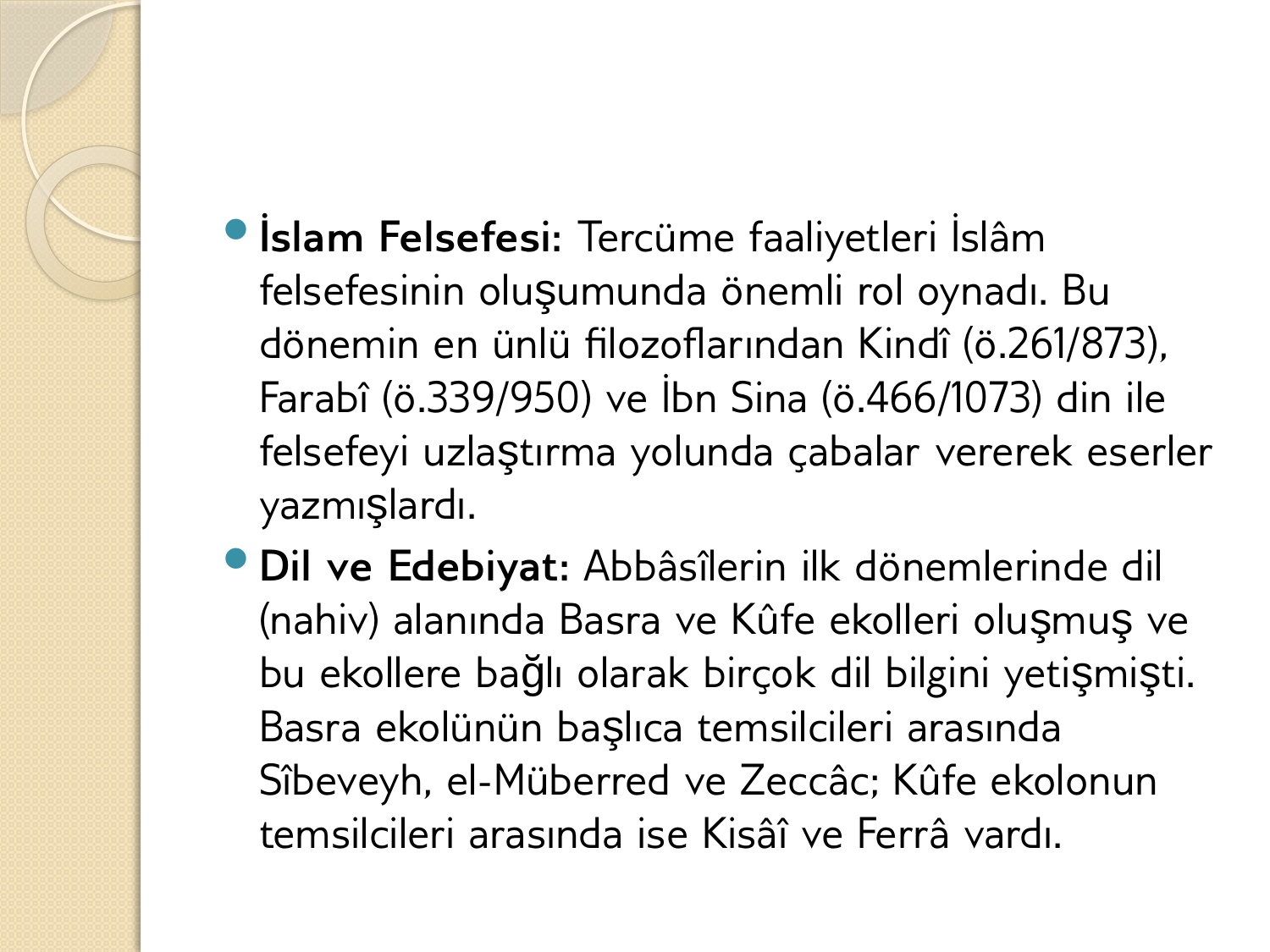

#
İslam Felsefesi: Tercüme faaliyetleri İslâm felsefesinin oluşumunda önemli rol oynadı. Bu dönemin en ünlü filozoflarından Kindî (ö.261/873), Farabî (ö.339/950) ve İbn Sina (ö.466/1073) din ile felsefeyi uzlaştırma yolunda çabalar vererek eserler yazmışlardı.
Dil ve Edebiyat: Abbâsîlerin ilk dönemlerinde dil (nahiv) alanında Basra ve Kûfe ekolleri oluşmuş ve bu ekollere bağlı olarak birçok dil bilgini yetişmişti. Basra ekolünün başlıca temsilcileri arasında Sîbeveyh, el-Müberred ve Zeccâc; Kûfe ekolonun temsilcileri arasında ise Kisâî ve Ferrâ vardı.